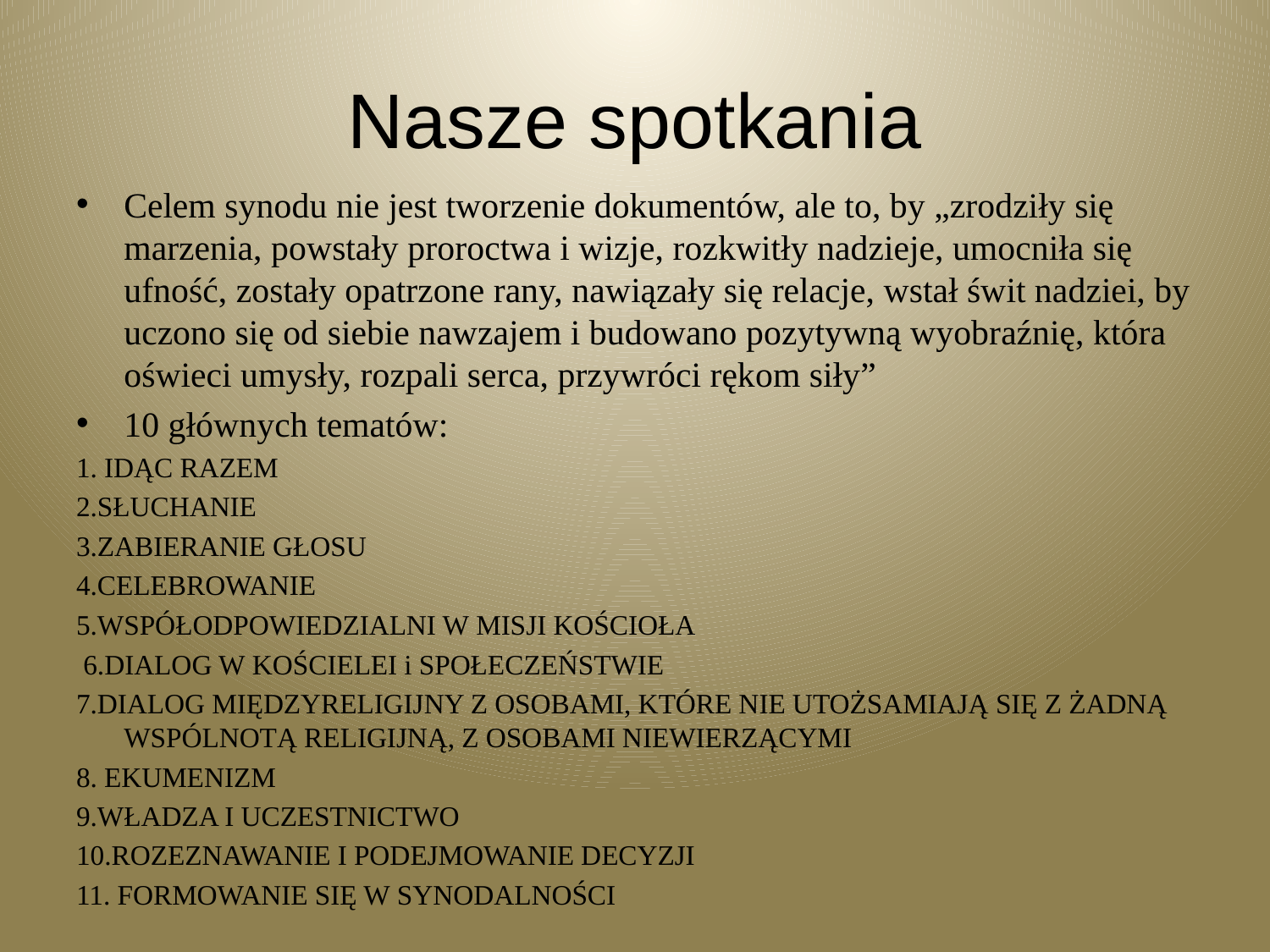

# Nasze spotkania
Celem synodu nie jest tworzenie dokumentów, ale to, by „zrodziły się marzenia, powstały proroctwa i wizje, rozkwitły nadzieje, umocniła się ufność, zostały opatrzone rany, nawiązały się relacje, wstał świt nadziei, by uczono się od siebie nawzajem i budowano pozytywną wyobraźnię, która oświeci umysły, rozpali serca, przywróci rękom siły”
10 głównych tematów:
1. IDĄC RAZEM
2.SŁUCHANIE
3.ZABIERANIE GŁOSU
4.CELEBROWANIE
5.WSPÓŁODPOWIEDZIALNI W MISJI KOŚCIOŁA
 6.DIALOG W KOŚCIELEI i SPOŁECZEŃSTWIE
7.DIALOG MIĘDZYRELIGIJNY Z OSOBAMI, KTÓRE NIE UTOŻSAMIAJĄ SIĘ Z ŻADNĄ WSPÓLNOTĄ RELIGIJNĄ, Z OSOBAMI NIEWIERZĄCYMI
8. EKUMENIZM
9.WŁADZA I UCZESTNICTWO
10.ROZEZNAWANIE I PODEJMOWANIE DECYZJI
11. FORMOWANIE SIĘ W SYNODALNOŚCI